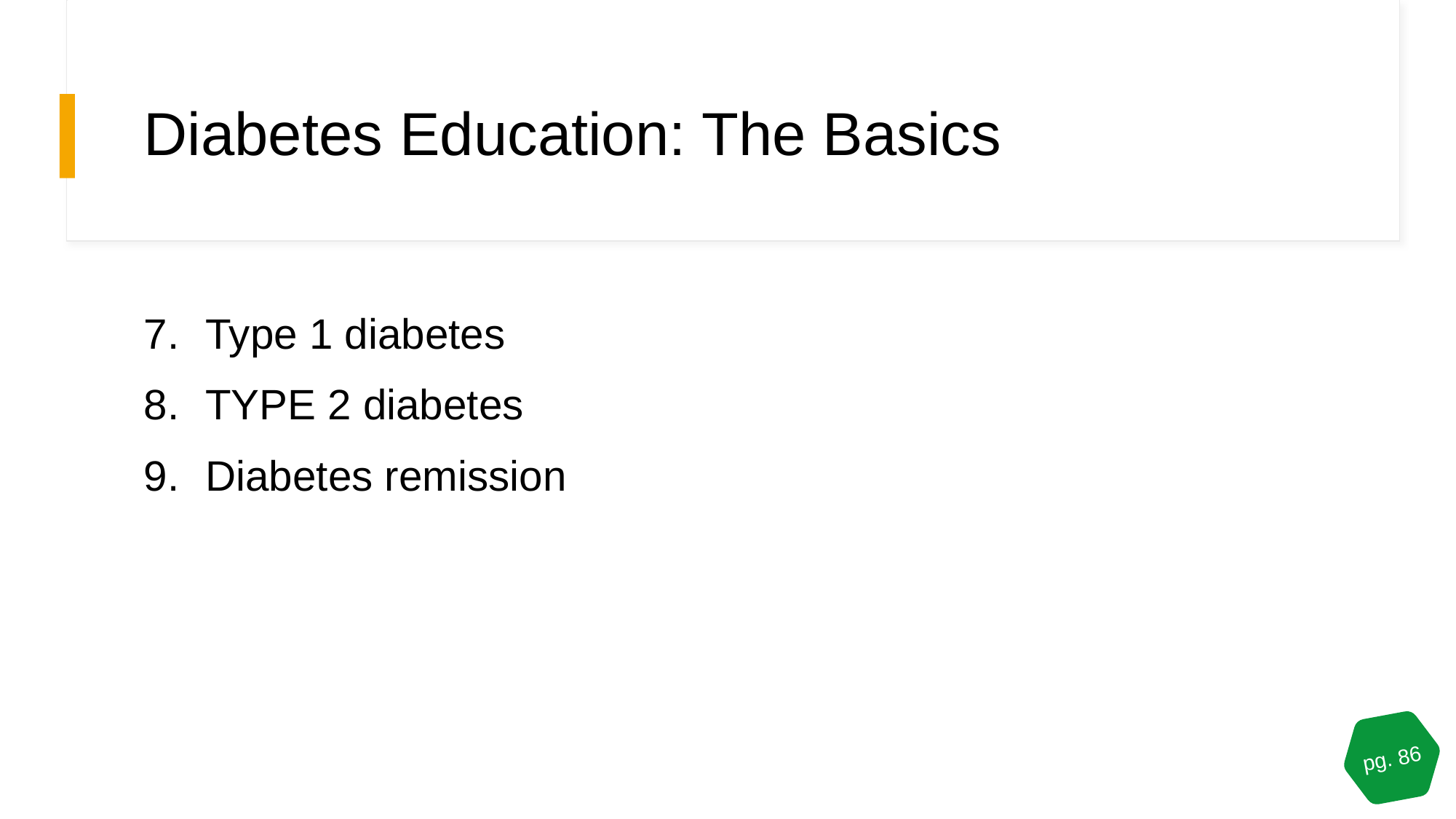

# Diabetes Education: The Basics
Type 1 diabetes
TYPE 2 diabetes
Diabetes remission
pg. 86